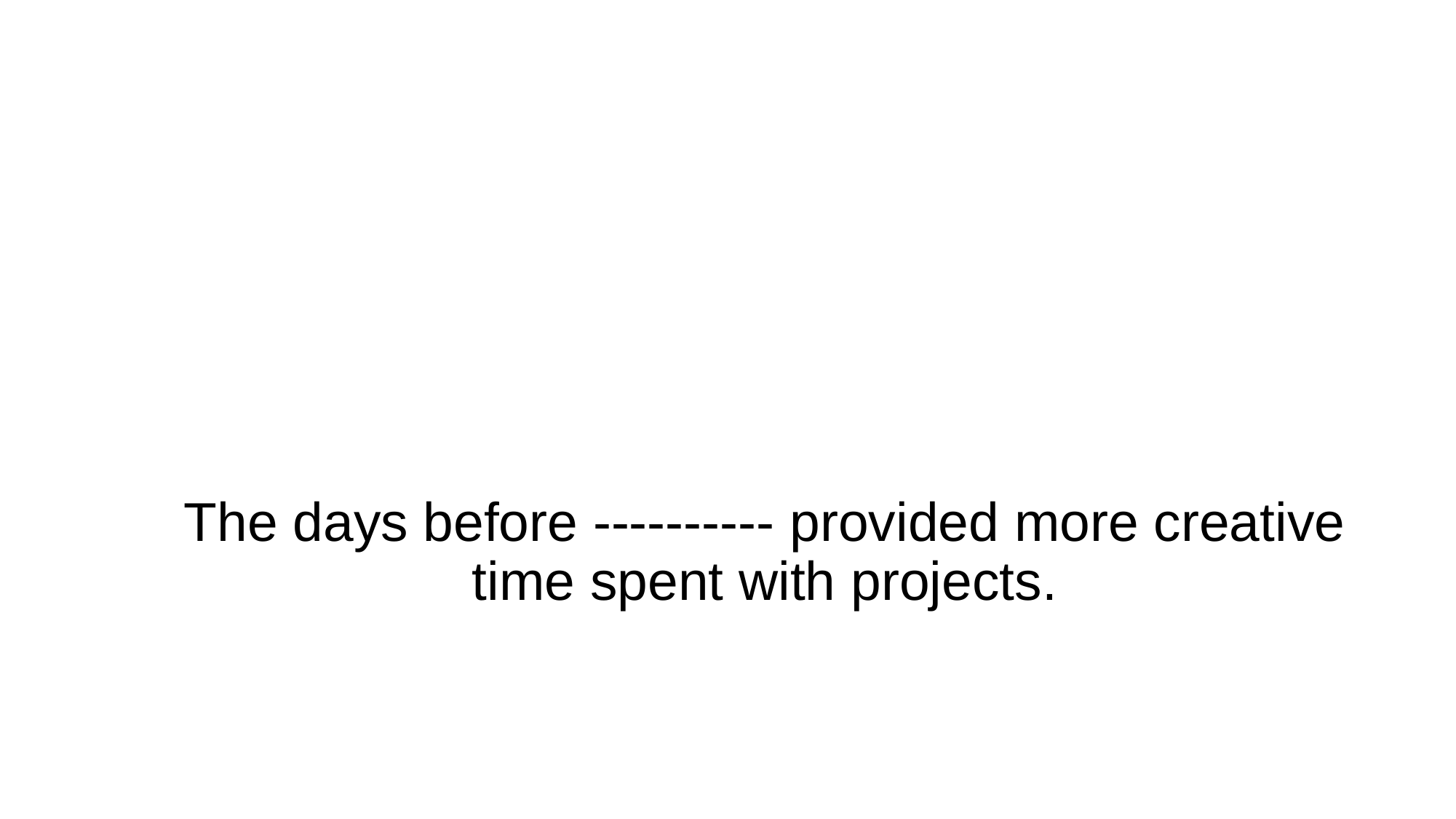

# The days before ---------- provided more creative time spent with projects.